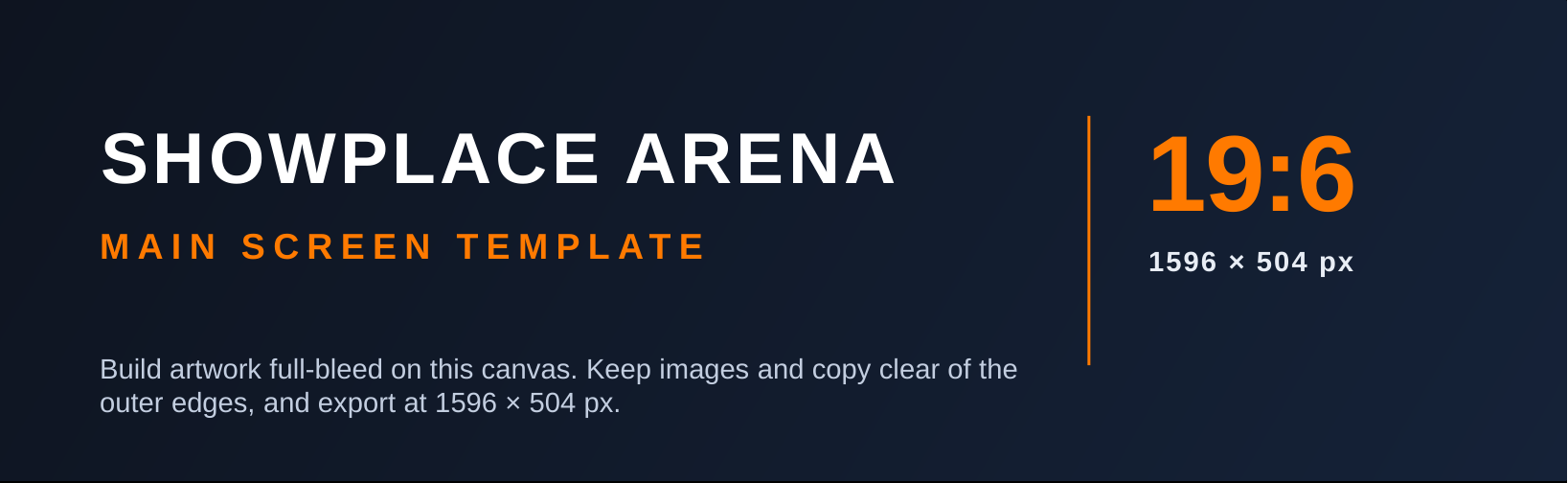

19:6
SHOWPLACE ARENA

MAIN SCREEN TEMPLATE
1596 × 504 px
Build artwork full-bleed on this canvas. Keep images and copy clear of the outer edges, and export at 1596 × 504 px.